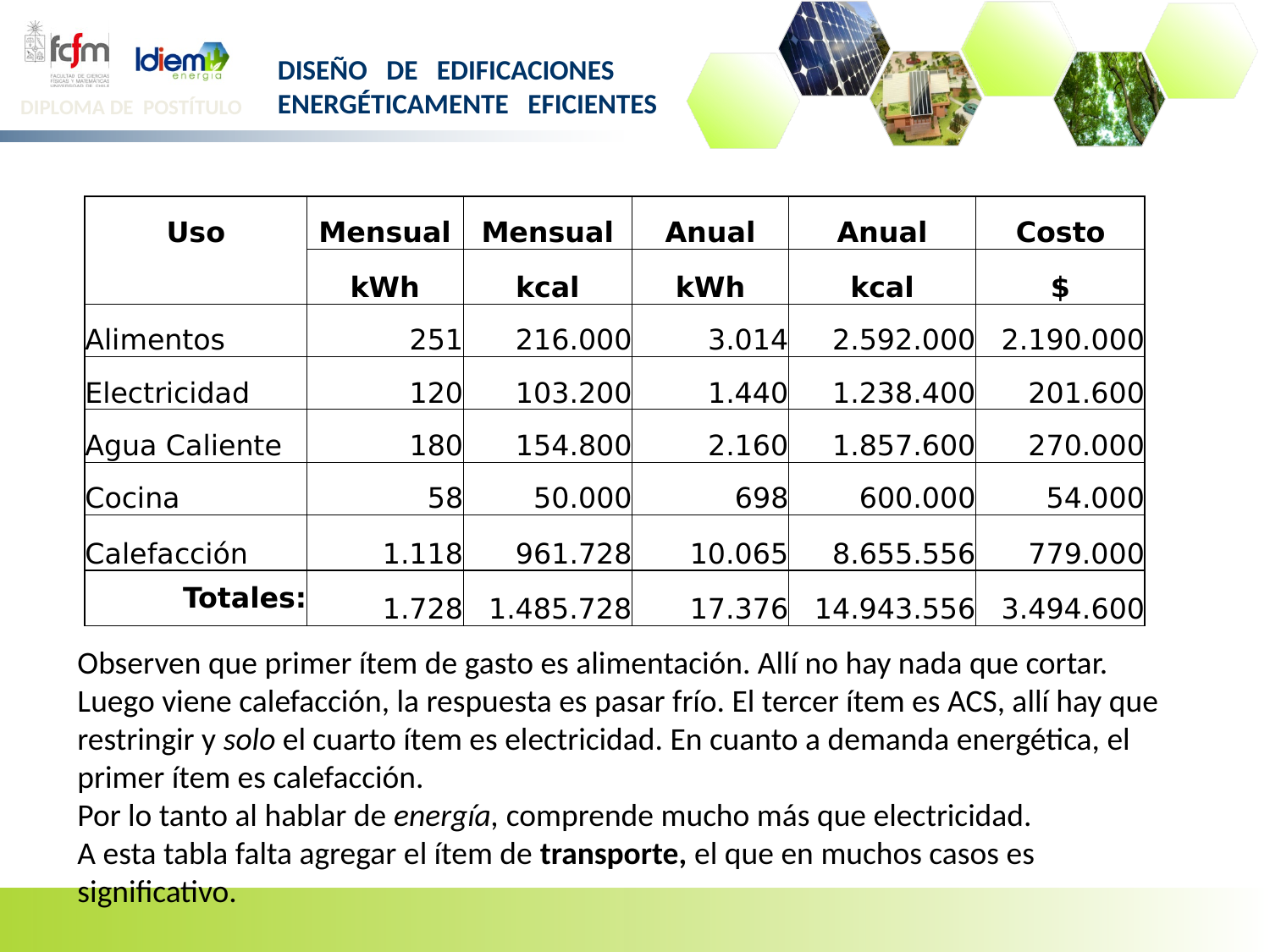

| Uso | Mensual | Mensual | Anual | Anual | Costo |
| --- | --- | --- | --- | --- | --- |
|  | kWh | kcal | kWh | kcal | $ |
| Alimentos | 251 | 216.000 | 3.014 | 2.592.000 | 2.190.000 |
| Electricidad | 120 | 103.200 | 1.440 | 1.238.400 | 201.600 |
| Agua Caliente | 180 | 154.800 | 2.160 | 1.857.600 | 270.000 |
| Cocina | 58 | 50.000 | 698 | 600.000 | 54.000 |
| Calefacción | 1.118 | 961.728 | 10.065 | 8.655.556 | 779.000 |
| Totales: | 1.728 | 1.485.728 | 17.376 | 14.943.556 | 3.494.600 |
Observen que primer ítem de gasto es alimentación. Allí no hay nada que cortar. Luego viene calefacción, la respuesta es pasar frío. El tercer ítem es ACS, allí hay que restringir y solo el cuarto ítem es electricidad. En cuanto a demanda energética, el primer ítem es calefacción.
Por lo tanto al hablar de energía, comprende mucho más que electricidad.
A esta tabla falta agregar el ítem de transporte, el que en muchos casos es significativo.